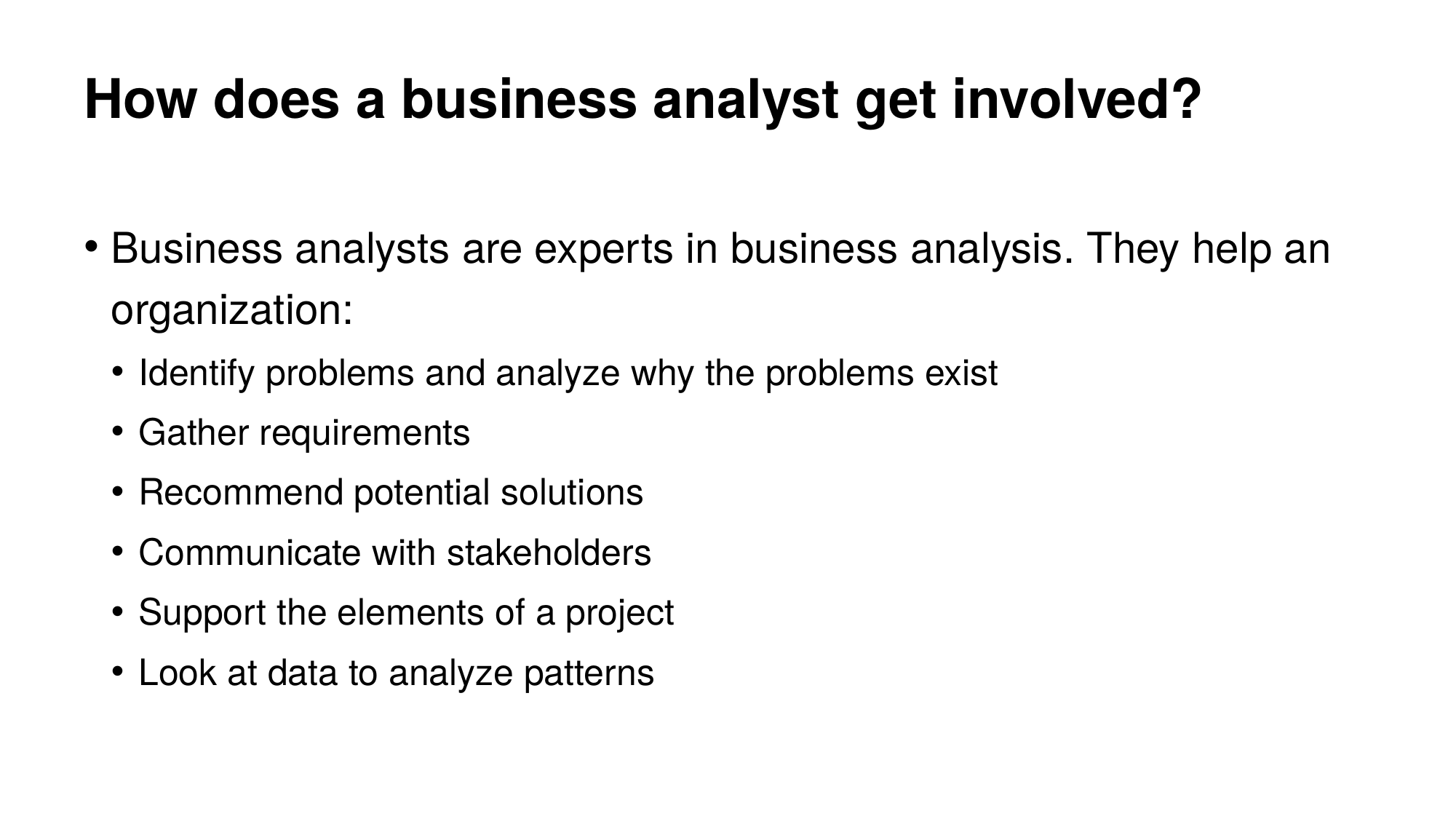

# How does a business analyst get involved?
Business analysts are experts in business analysis. They help an organization:
Identify problems and analyze why the problems exist
Gather requirements
Recommend potential solutions
Communicate with stakeholders
Support the elements of a project
Look at data to analyze patterns